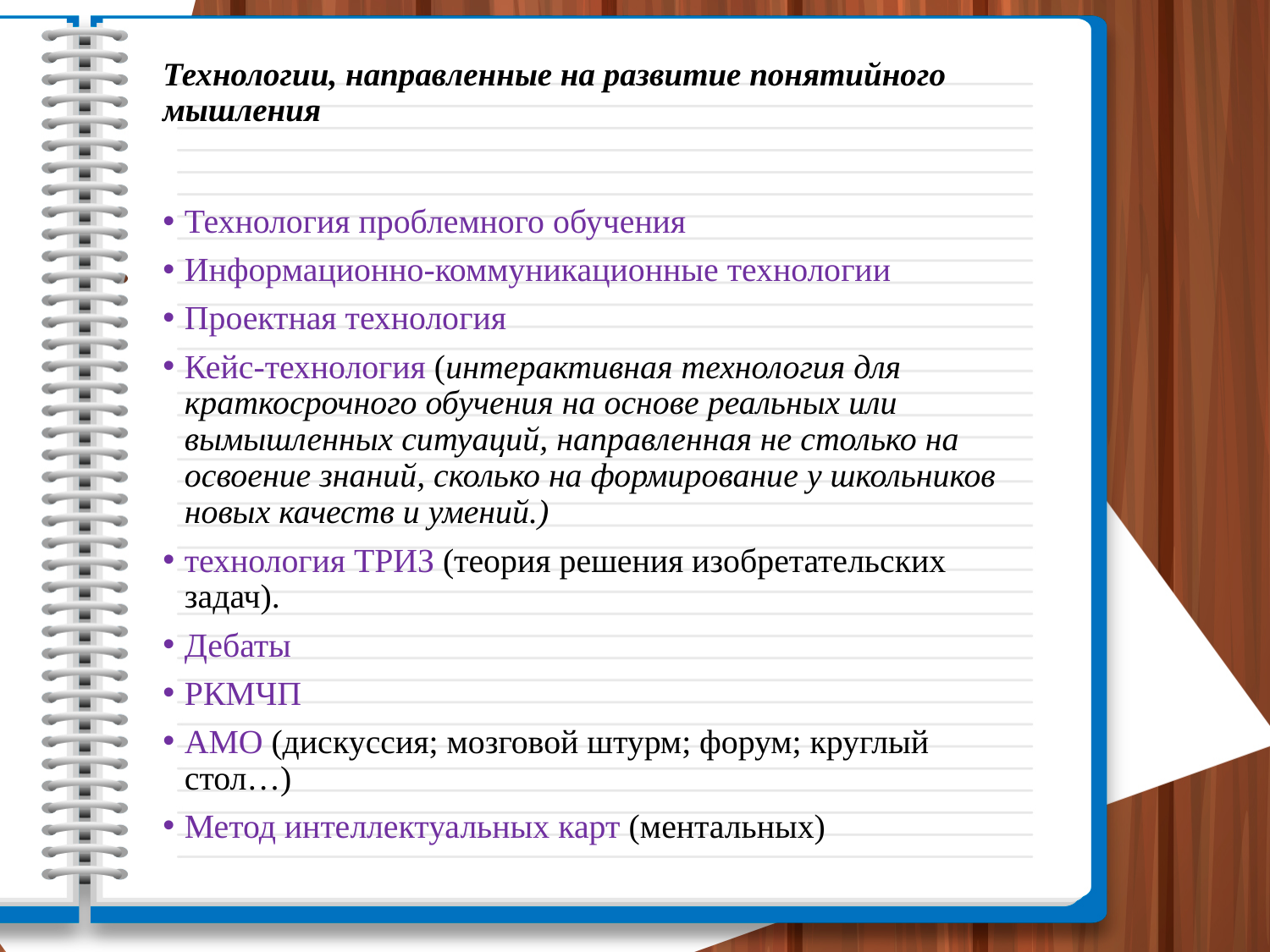

# Технологии, направленные на развитие понятийного мышления
Технология проблемного обучения
Информационно-коммуникационные технологии
Проектная технология
Кейс-технология (интерактивная технология для краткосрочного обучения на основе реальных или вымышленных ситуаций, направленная не столько на освоение знаний, сколько на формирование у школьников новых качеств и умений.)
технология ТРИЗ (теория решения изобретательских задач).
Дебаты
РКМЧП
АМО (дискуссия; мозговой штурм; форум; круглый стол…)
Метод интеллектуальных карт (ментальных)